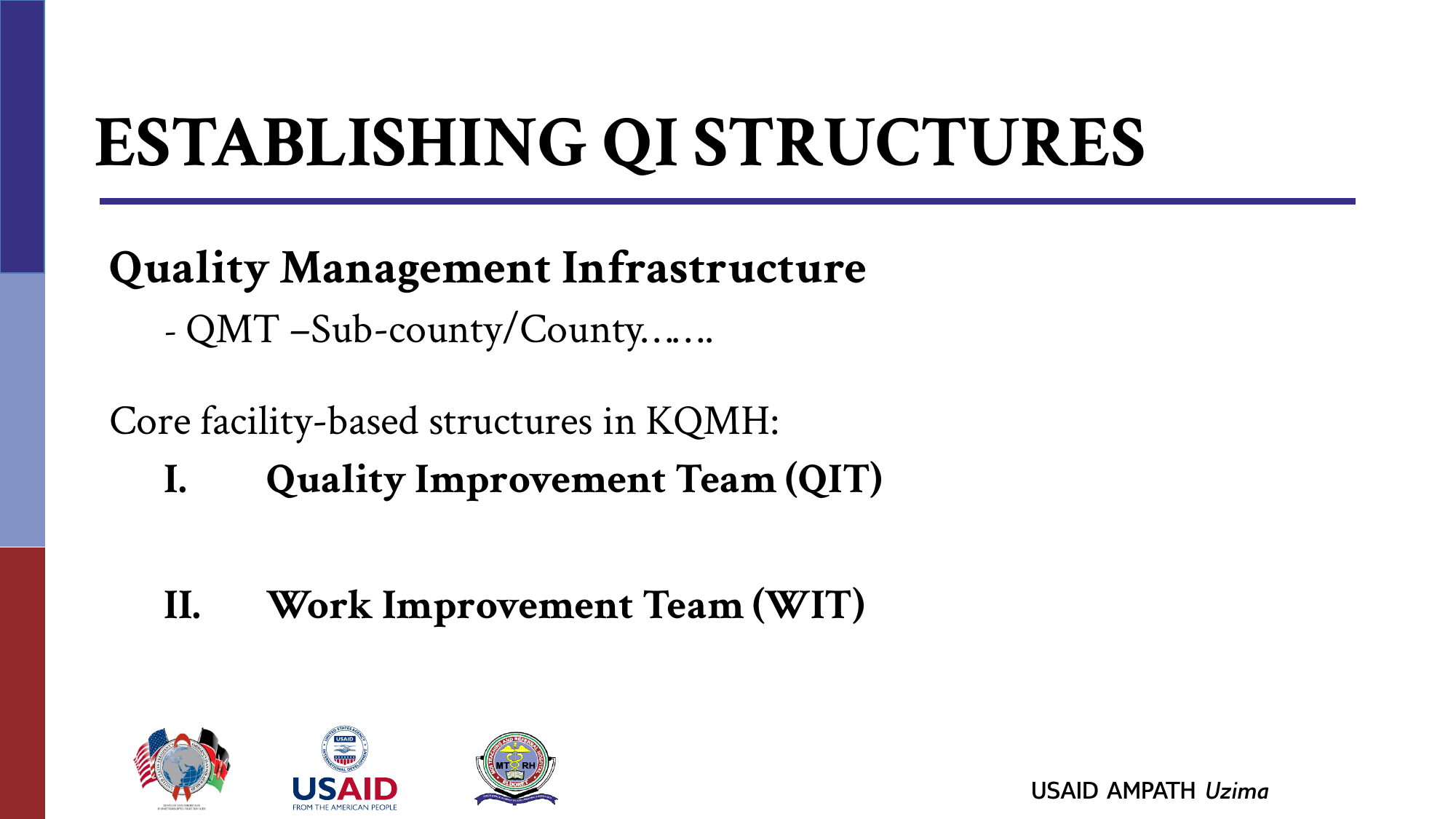

# ESTABLISHING QI STRUCTURES
Quality Management Infrastructure
- QMT –Sub-county/County…….
Core facility-based structures in KQMH:
Quality Improvement Team (QIT)

Work Improvement Team (WIT)